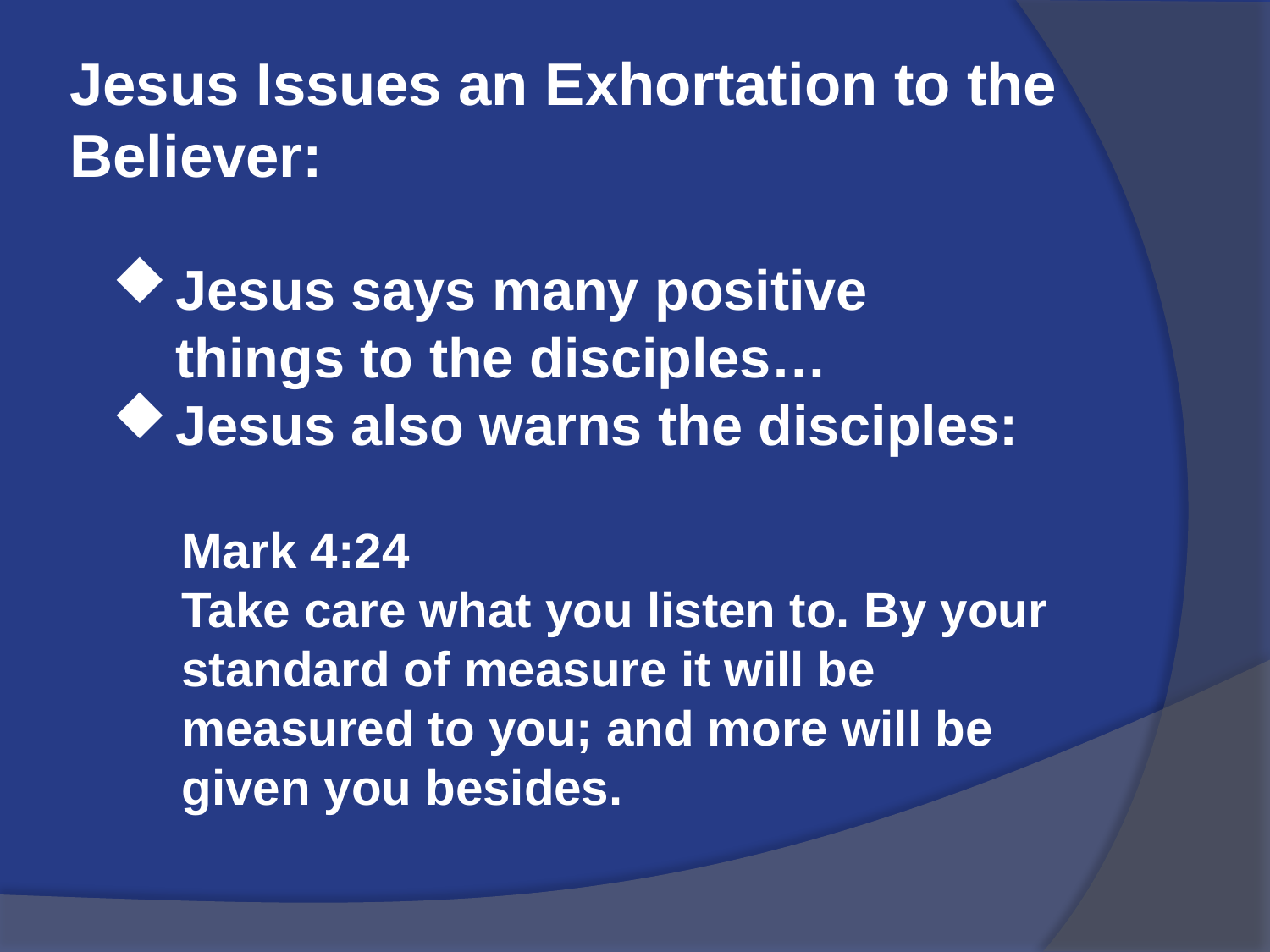

# Jesus Issues an Exhortation to the Believer:
Jesus says many positive things to the disciples…
Jesus also warns the disciples:
Mark 4:24
Take care what you listen to. By your standard of measure it will be measured to you; and more will be given you besides.